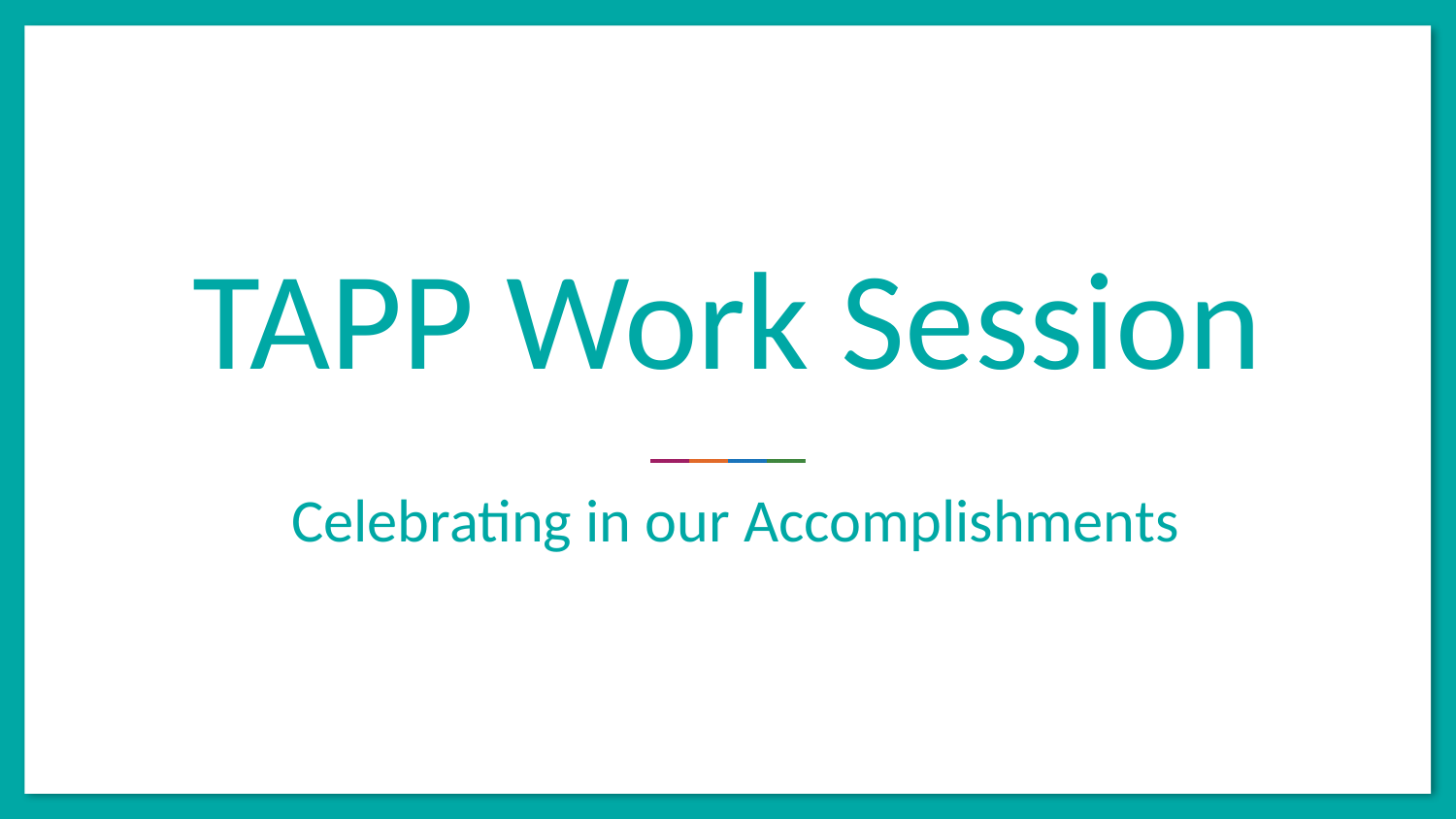

# TAPP Work Session
Celebrating in our Accomplishments